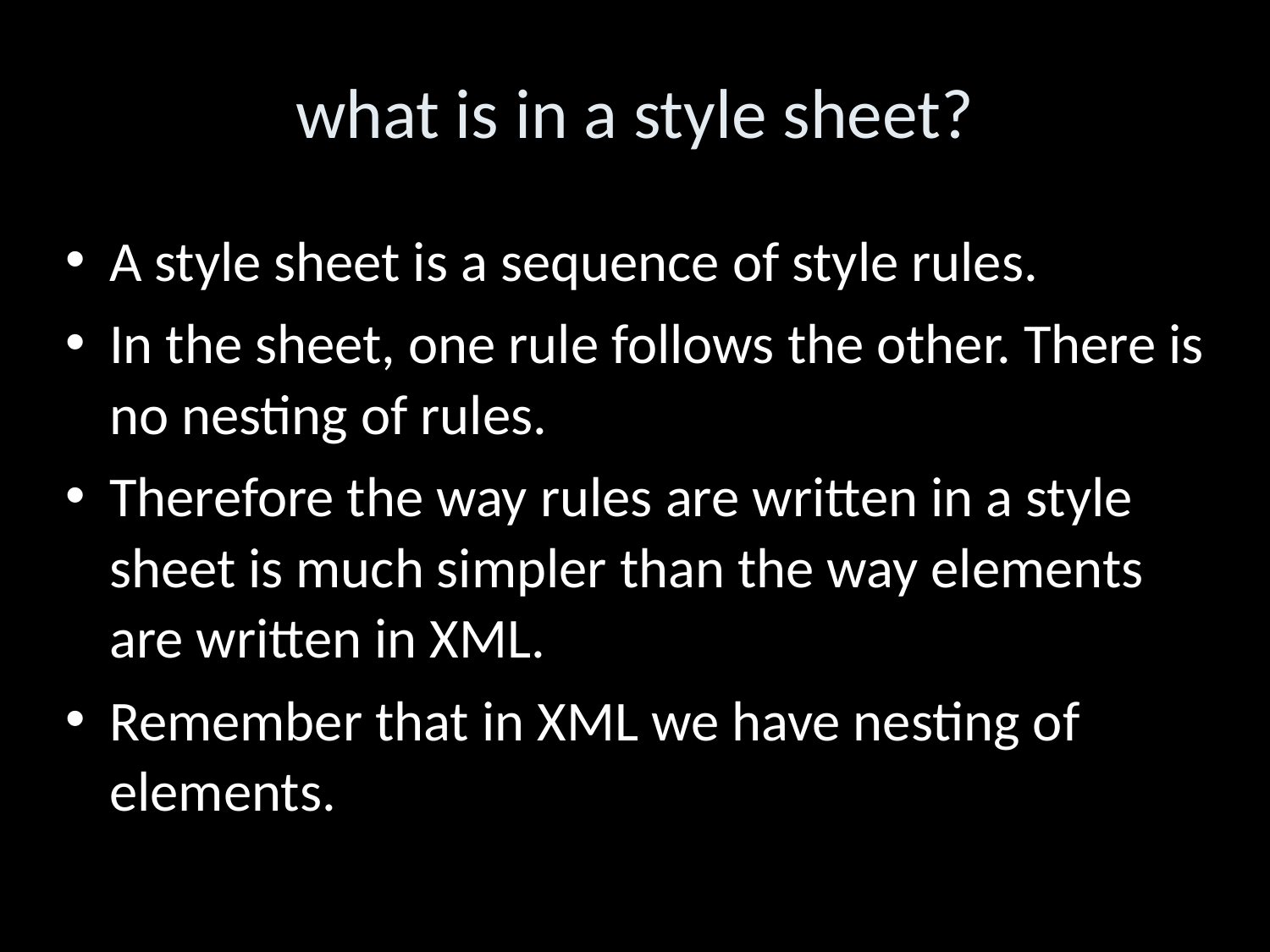

what is in a style sheet?
A style sheet is a sequence of style rules.
In the sheet, one rule follows the other. There is no nesting of rules.
Therefore the way rules are written in a style sheet is much simpler than the way elements are written in XML.
Remember that in XML we have nesting of elements.